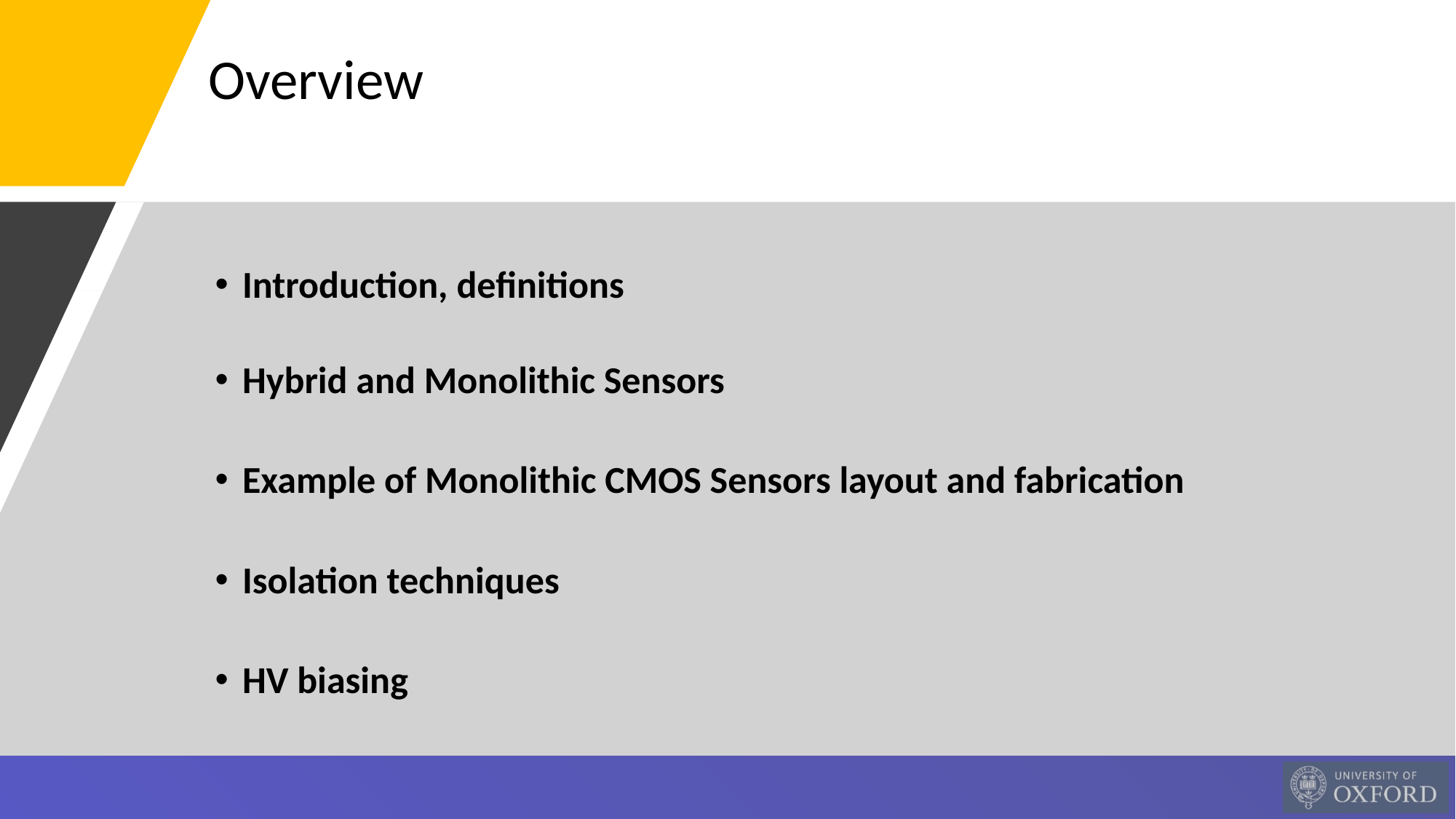

Overview

Introduction, definitions
Hybrid and Monolithic Sensors

Example of Monolithic CMOS Sensors layout and fabrication

Isolation techniques

HV biasing